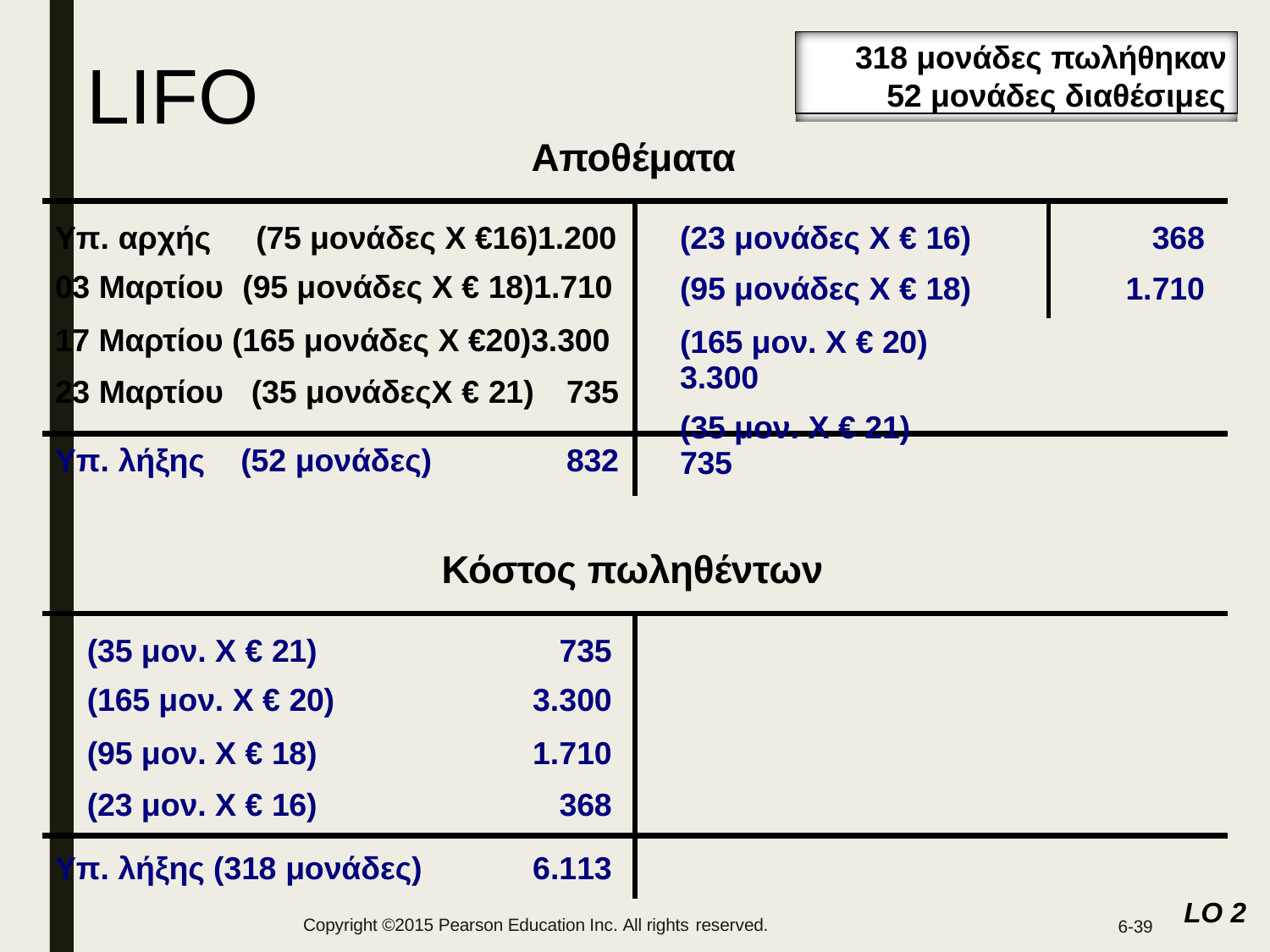

318 μονάδες πωλήθηκαν
52 μονάδες διαθέσιμες
# LIFO
Αποθέματα

| Υπ. αρχής | (75 μονάδες Χ €16)1.200 | (23 μονάδες Χ € 16) | 368 |
| --- | --- | --- | --- |
| 03 Μαρτίου | (95 μονάδες Χ € 18)1.710 | (95 μονάδες Χ € 18) | 1.710 |
| 17 Μαρτίου (165 μονάδες Χ €20)3.300 23 Μαρτίου (35 μονάδεςΧ € 21) 735 Υπ. λήξης (52 μονάδες) 832 |  | (165 μον. Χ € 20) 3.300 (35 μον. Χ € 21) 735 |  |

Κόστος πωληθέντων

| (35 μον. Χ € 21) | 735 |  |
| --- | --- | --- |
| (165 μον. Χ € 20) | 3.300 |  |
| (95 μον. Χ € 18) | 1.710 |  |
| (23 μον. Χ € 16) | 368 |  |
| Υπ. λήξης (318 μονάδες) | 6.113 |  |

LO 2
Copyright ©2015 Pearson Education Inc. All rights reserved.
6-39